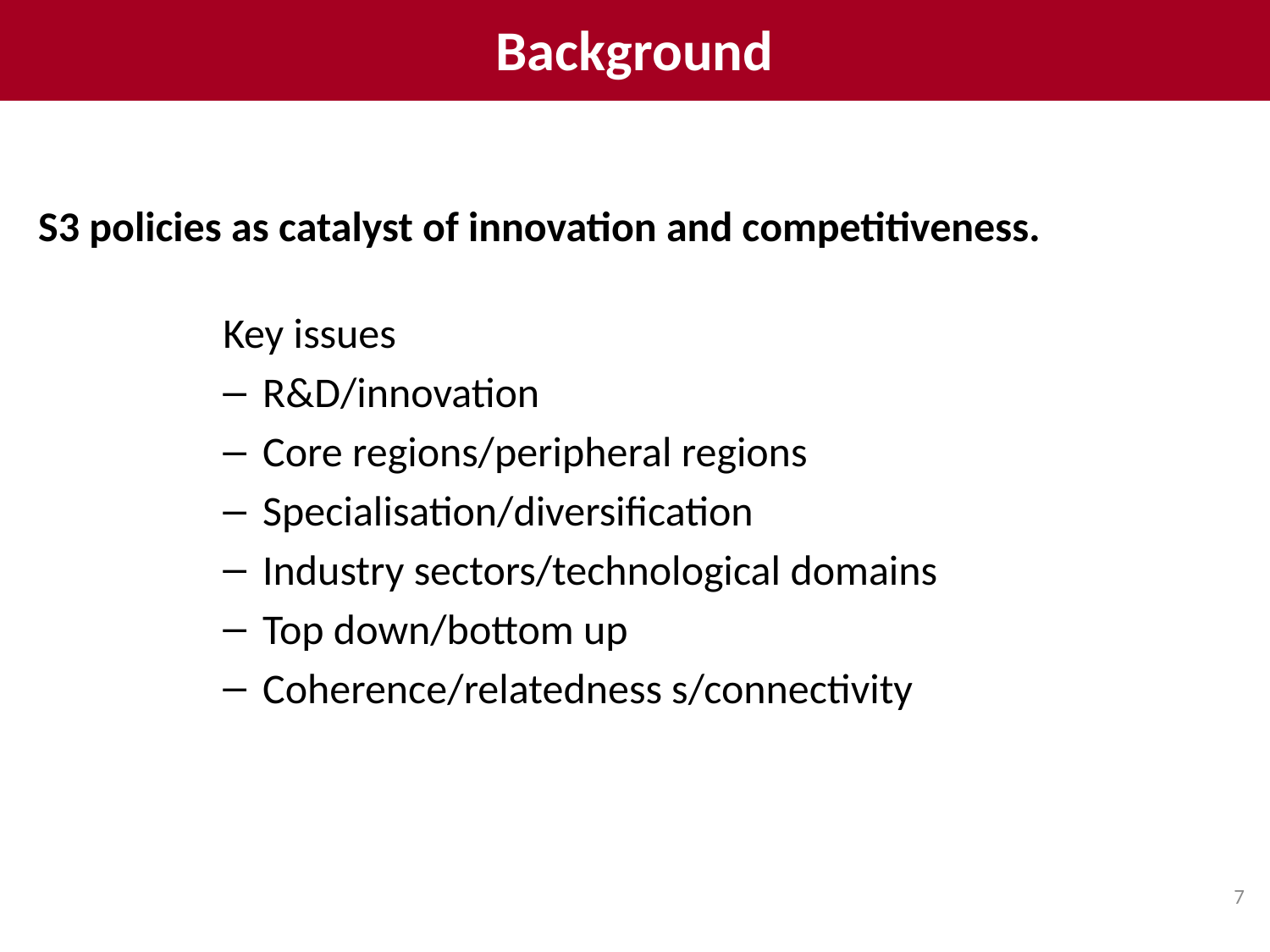

Background
S3 policies as catalyst of innovation and competitiveness.
Key issues
R&D/innovation
Core regions/peripheral regions
Specialisation/diversification
Industry sectors/technological domains
Top down/bottom up
Coherence/relatedness s/connectivity
7